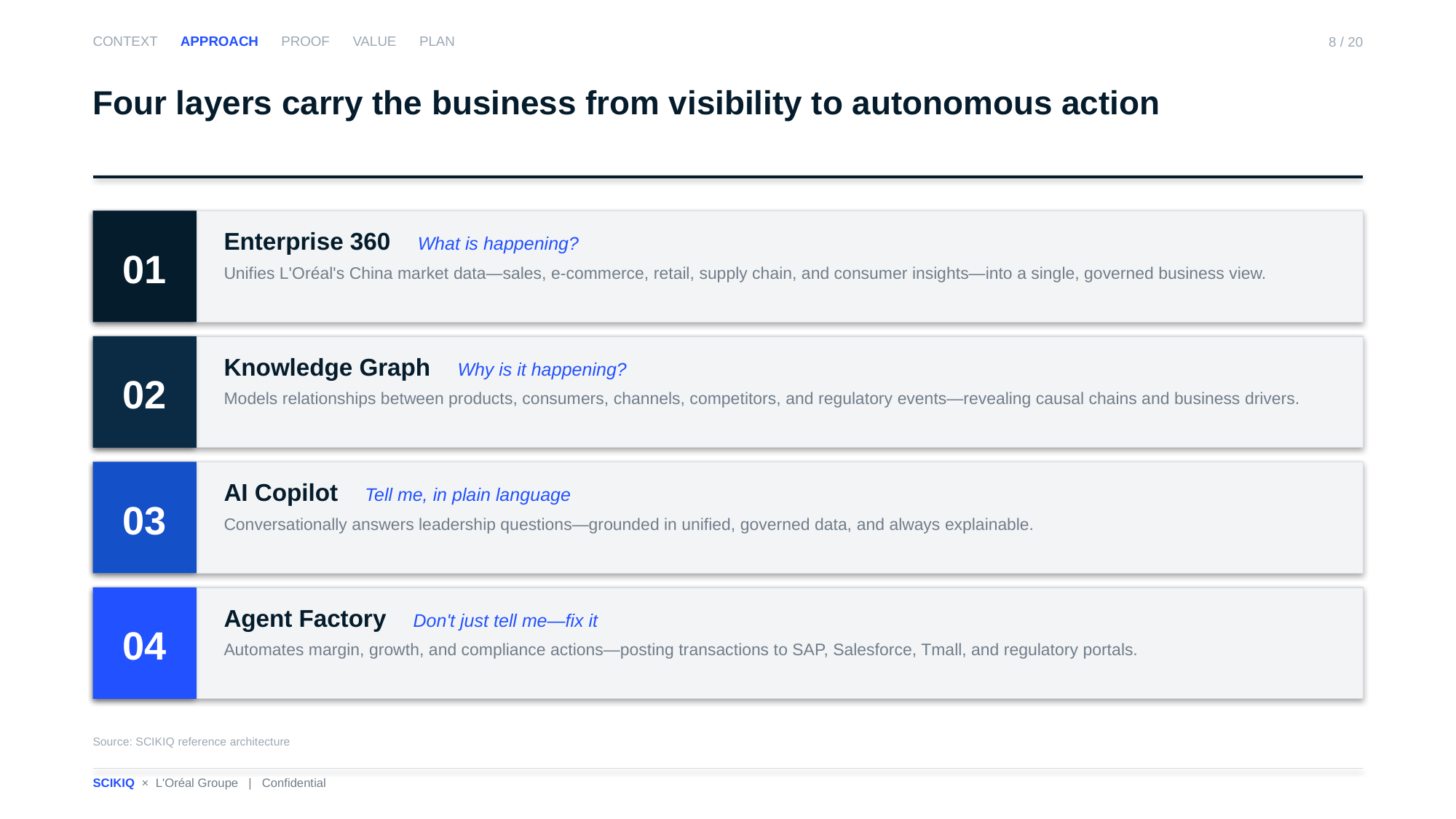

CONTEXT      APPROACH      PROOF      VALUE      PLAN
8 / 20
Four layers carry the business from visibility to autonomous action

01
Enterprise 360    What is happening?
Unifies L'Oréal's China market data—sales, e-commerce, retail, supply chain, and consumer insights—into a single, governed business view.

02
Knowledge Graph    Why is it happening?
Models relationships between products, consumers, channels, competitors, and regulatory events—revealing causal chains and business drivers.

03
AI Copilot    Tell me, in plain language
Conversationally answers leadership questions—grounded in unified, governed data, and always explainable.

04
Agent Factory    Don't just tell me—fix it
Automates margin, growth, and compliance actions—posting transactions to SAP, Salesforce, Tmall, and regulatory portals.
Source: SCIKIQ reference architecture
SCIKIQ  ×  L'Oréal Groupe   |   Confidential